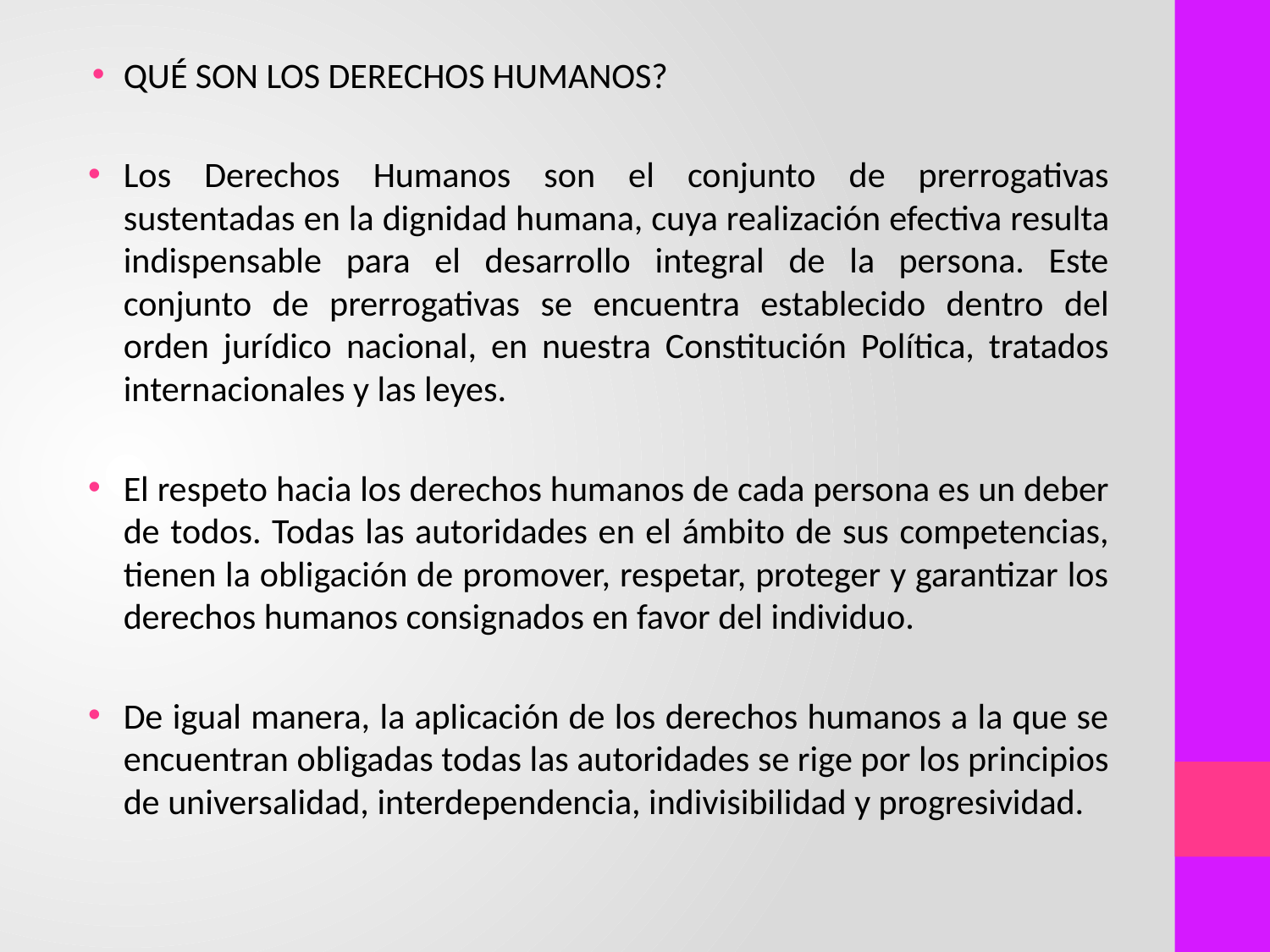

QUÉ SON LOS DERECHOS HUMANOS?

Los Derechos Humanos son el conjunto de prerrogativas sustentadas en la dignidad humana, cuya realización efectiva resulta indispensable para el desarrollo integral de la persona. Este conjunto de prerrogativas se encuentra establecido dentro del orden jurídico nacional, en nuestra Constitución Política, tratados internacionales y las leyes.

El respeto hacia los derechos humanos de cada persona es un deber de todos. Todas las autoridades en el ámbito de sus competencias, tienen la obligación de promover, respetar, proteger y garantizar los derechos humanos consignados en favor del individuo.

De igual manera, la aplicación de los derechos humanos a la que se encuentran obligadas todas las autoridades se rige por los principios de universalidad, interdependencia, indivisibilidad y progresividad.